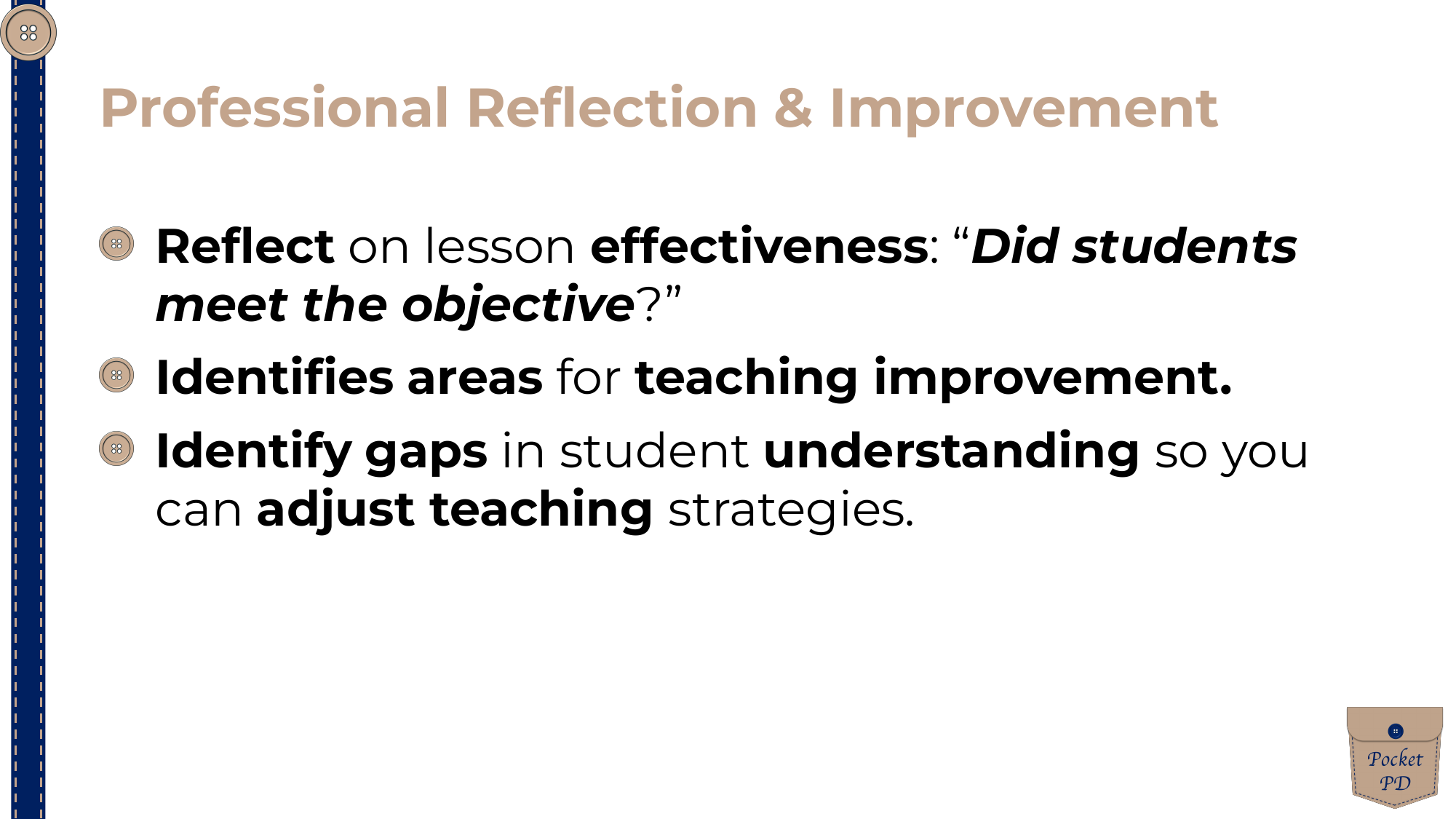

Professional Reflection & Improvement
Reflect on lesson effectiveness: “Did students meet the objective?”
Identifies areas for teaching improvement.
Identify gaps in student understanding so you can adjust teaching strategies.